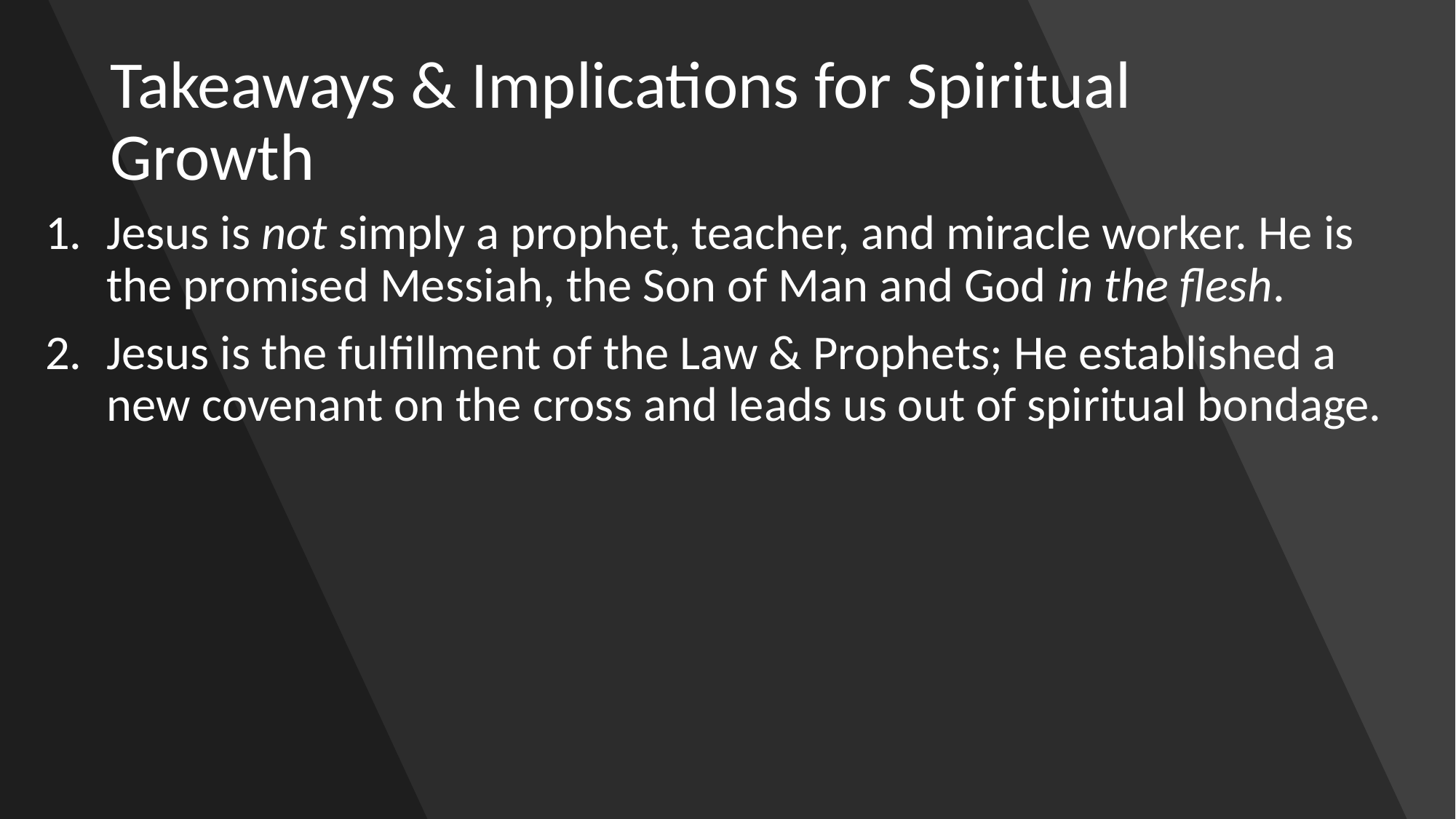

# Takeaways & Implications for Spiritual Growth
Jesus is not simply a prophet, teacher, and miracle worker. He is the promised Messiah, the Son of Man and God in the flesh.
Jesus is the fulfillment of the Law & Prophets; He established a new covenant on the cross and leads us out of spiritual bondage.